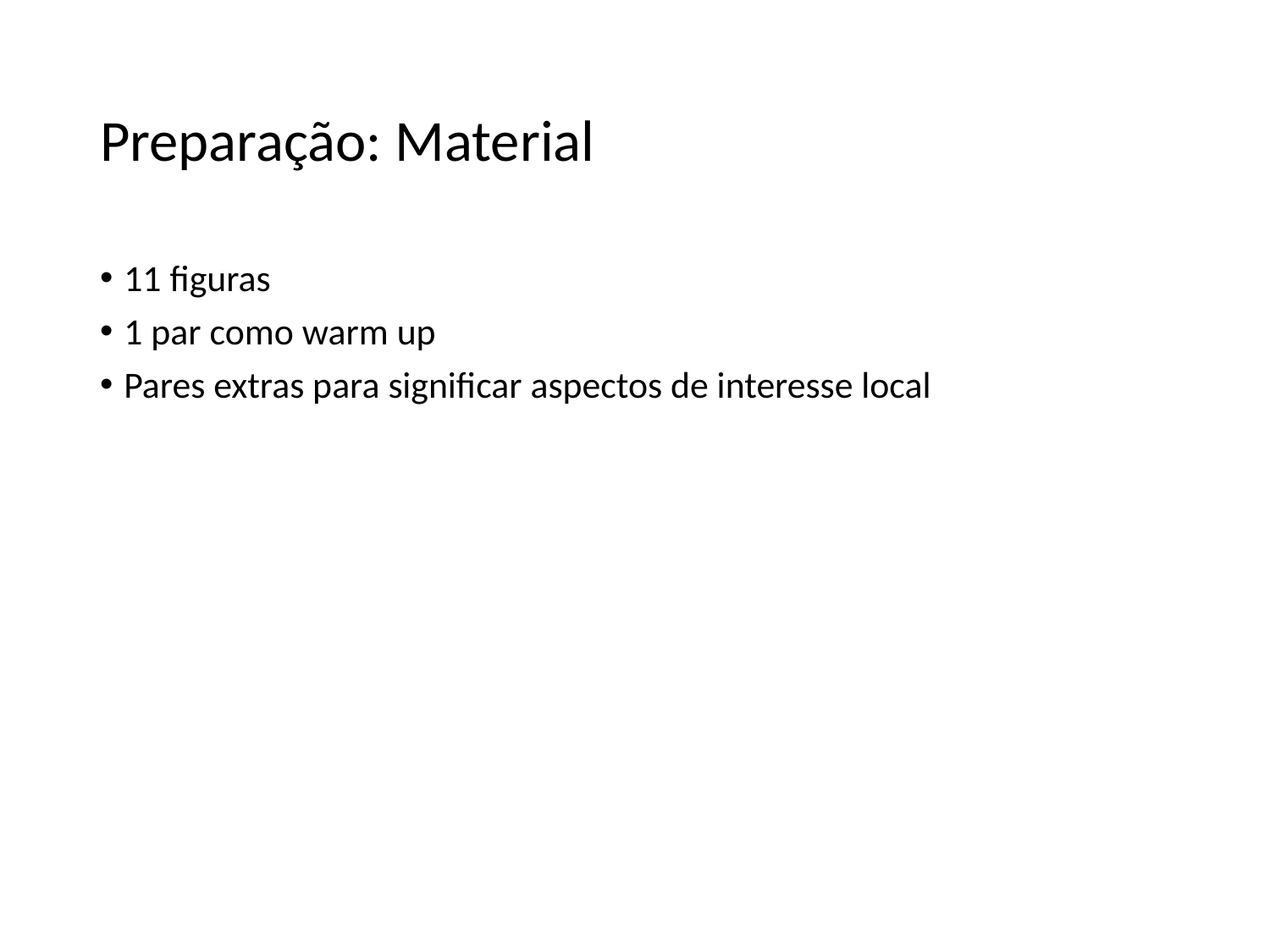

# Preparação: Material
11 figuras
1 par como warm up
Pares extras para significar aspectos de interesse local